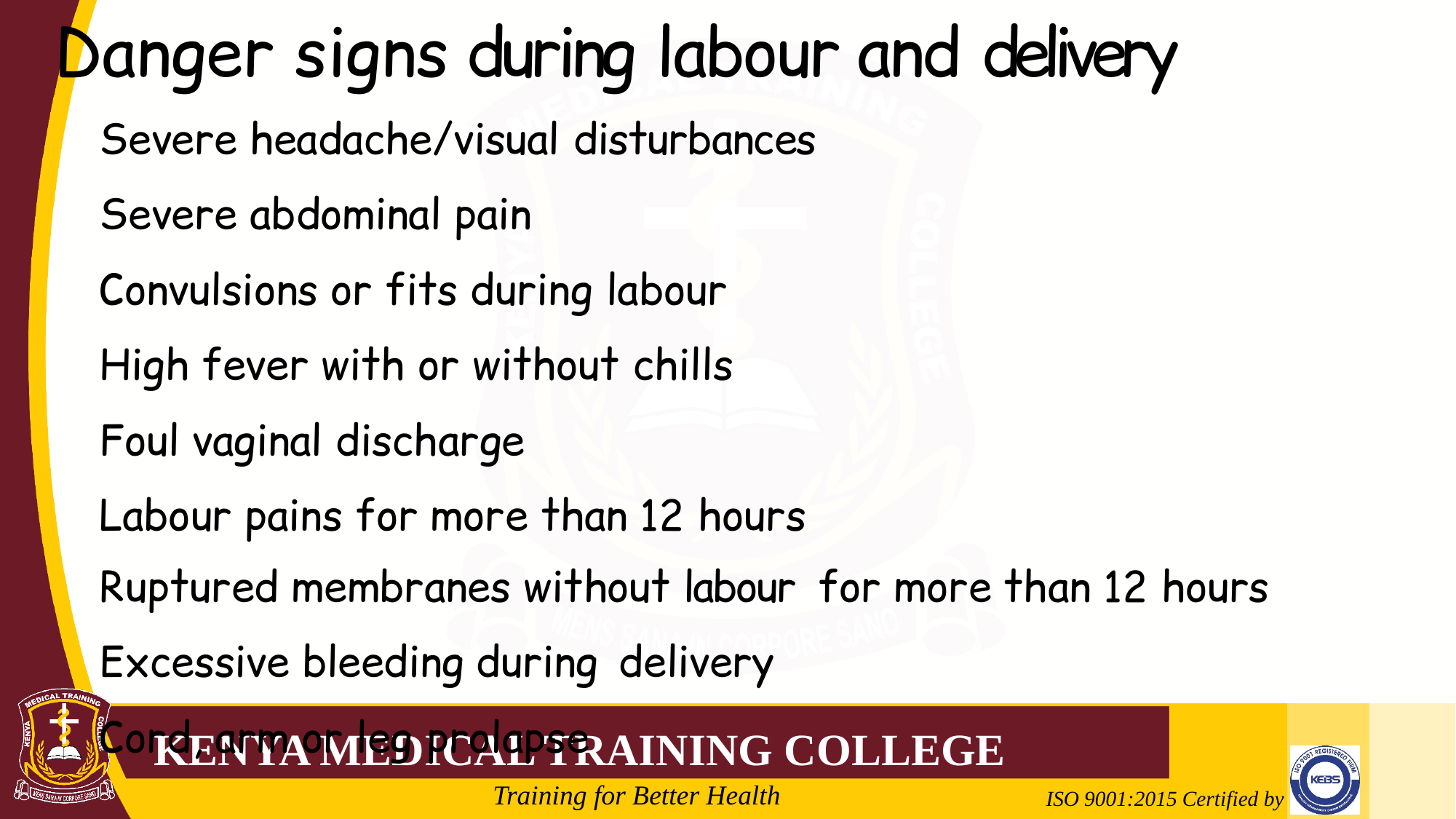

# Danger signs   during labour and delivery
Severe headache/visual disturbances
Severe abdominal pain
Convulsions or fits during labour
High fever with or without chills
Foul vaginal discharge
Labour pains for more than 12 hours
Ruptured membranes without labour  for more than 12 hours
Excessive bleeding during delivery
Cord, arm or leg prolapse